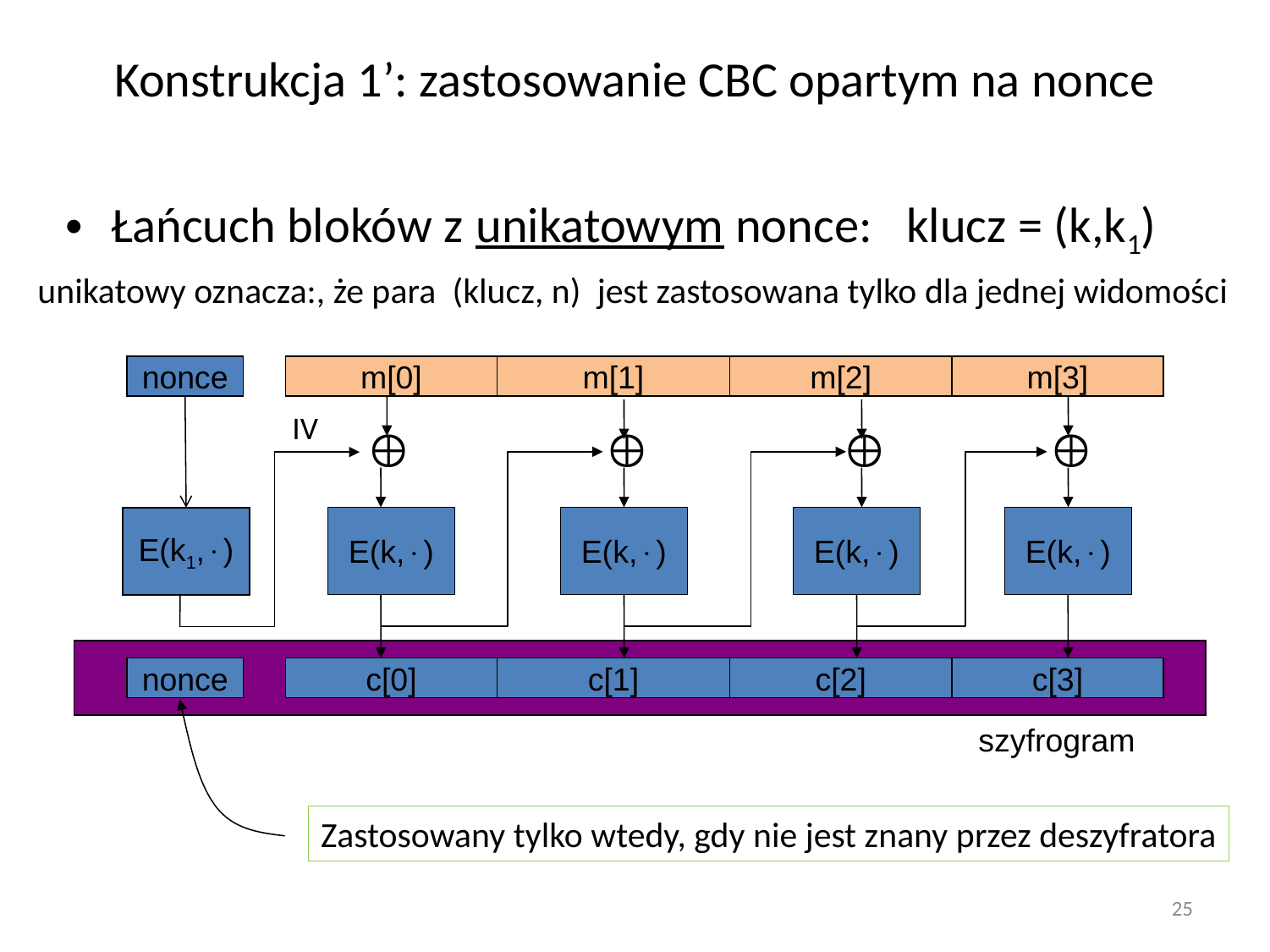

# Konstrukcja 1’: zastosowanie CBC opartym na nonce
Łańcuch bloków z unikatowym nonce:   klucz = (k,k1)
unikatowy oznacza:, że para  (klucz, n)  jest zastosowana tylko dla jednej widomości
nonce
m[0]
m[1]
m[2]
m[3]
IV

E(k1,⋅)

⊕
⊕
⊕
⊕

E(k,⋅)
E(k,⋅)
E(k,⋅)
E(k,⋅)

nonce
c[0]
c[1]
c[2]
c[3]

Zastosowany tylko wtedy, gdy nie jest znany przez deszyfratora
szyfrogram
25